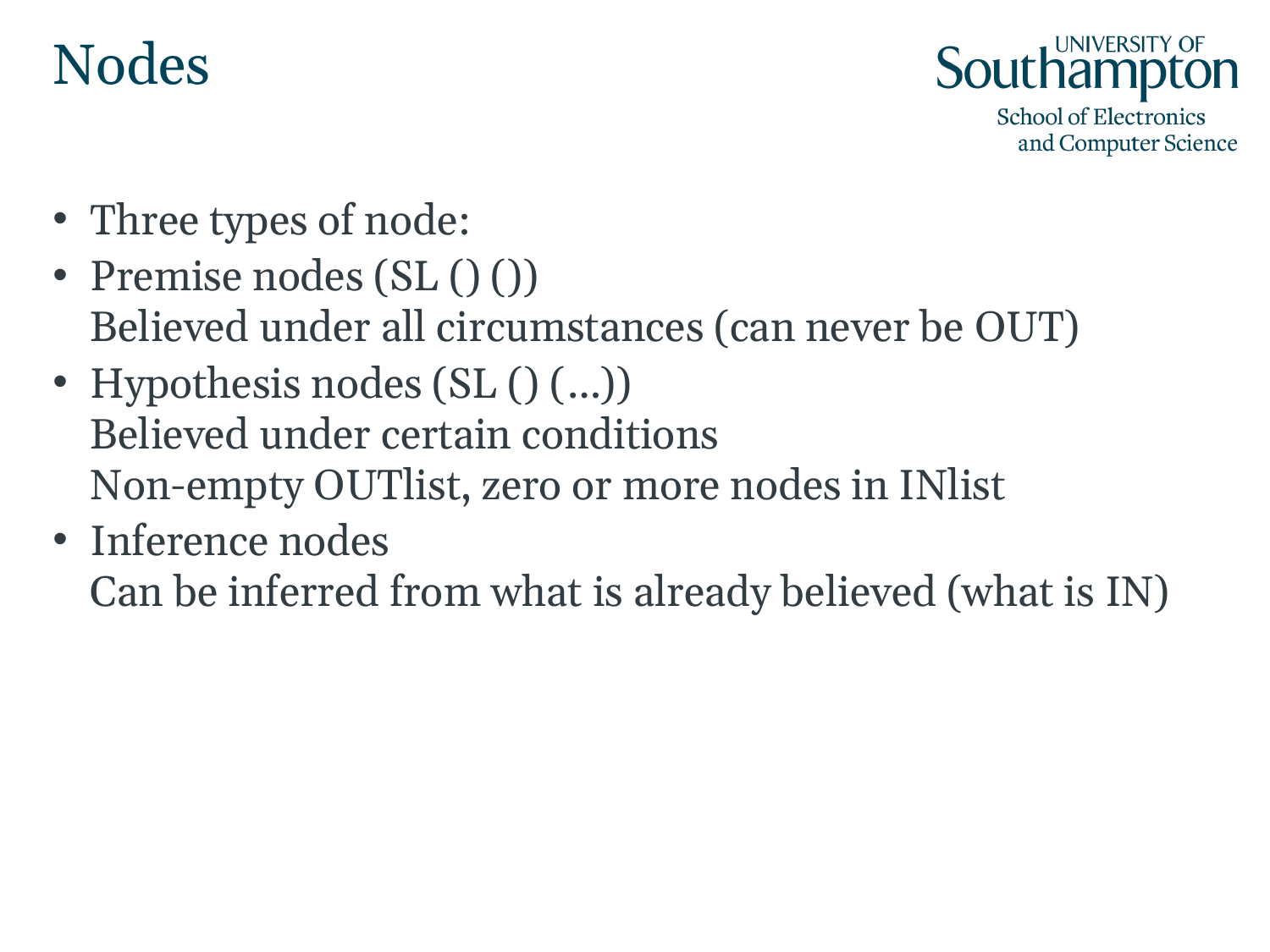

# Nodes
Three types of node:
Premise nodes (SL () ())
Believed under all circumstances (can never be OUT)
Hypothesis nodes (SL () (…))
Believed under certain conditions
Non-empty OUTlist, zero or more nodes in INlist
Inference nodes
Can be inferred from what is already believed (what is IN)